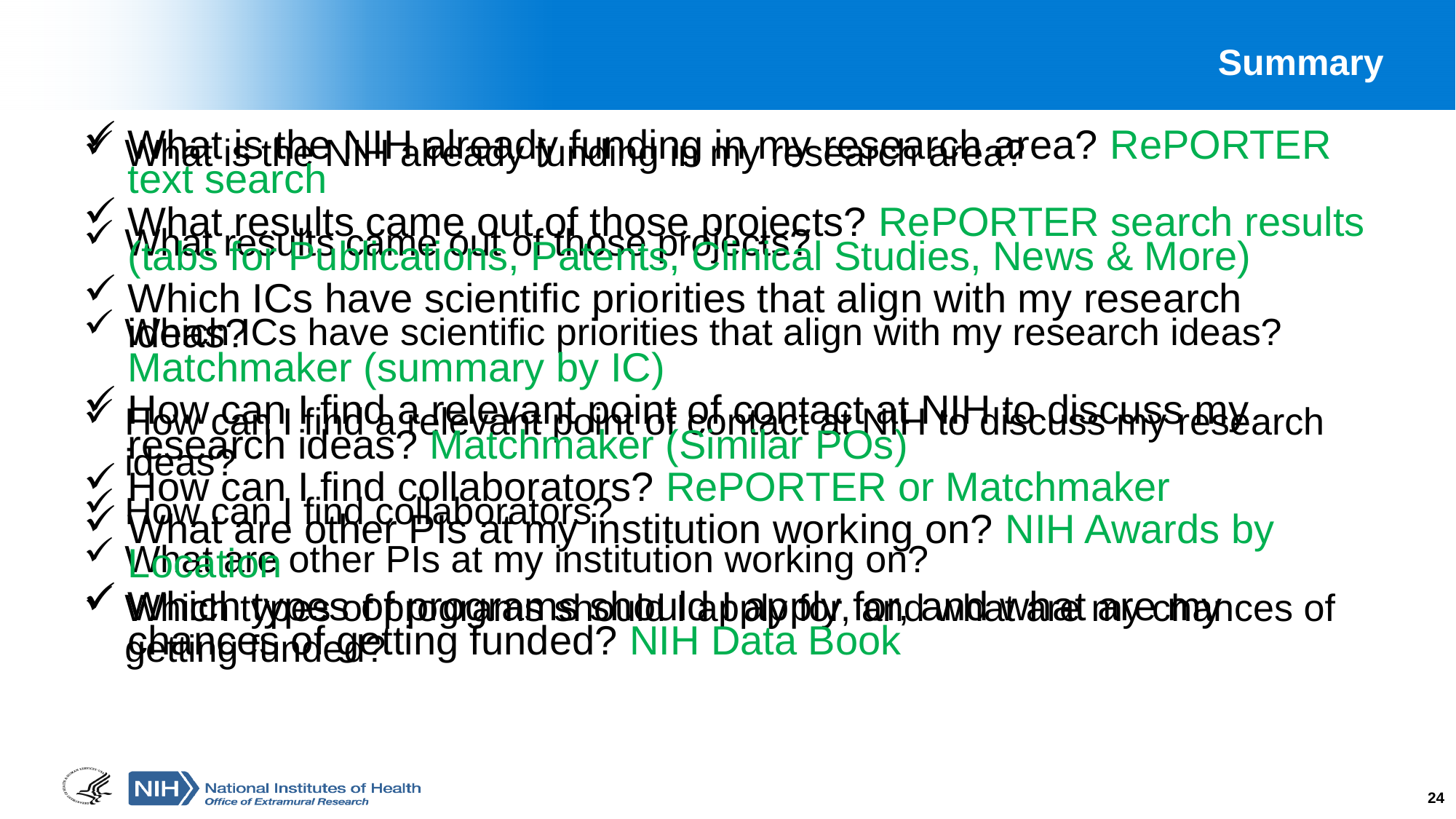

# Summary
What is the NIH already funding in my research area?
What results came out of those projects?
Which ICs have scientific priorities that align with my research ideas?
How can I find a relevant point of contact at NIH to discuss my research ideas?
How can I find collaborators?
What are other PIs at my institution working on?
Which types of programs should I apply for, and what are my chances of getting funded?
What is the NIH already funding in my research area? RePORTER text search
What results came out of those projects? RePORTER search results (tabs for Publications, Patents, Clinical Studies, News & More)
Which ICs have scientific priorities that align with my research ideas?
Matchmaker (summary by IC)
How can I find a relevant point of contact at NIH to discuss my research ideas? Matchmaker (Similar POs)
How can I find collaborators? RePORTER or Matchmaker
What are other PIs at my institution working on? NIH Awards by Location
Which types of programs should I apply for, and what are my chances of getting funded? NIH Data Book
24